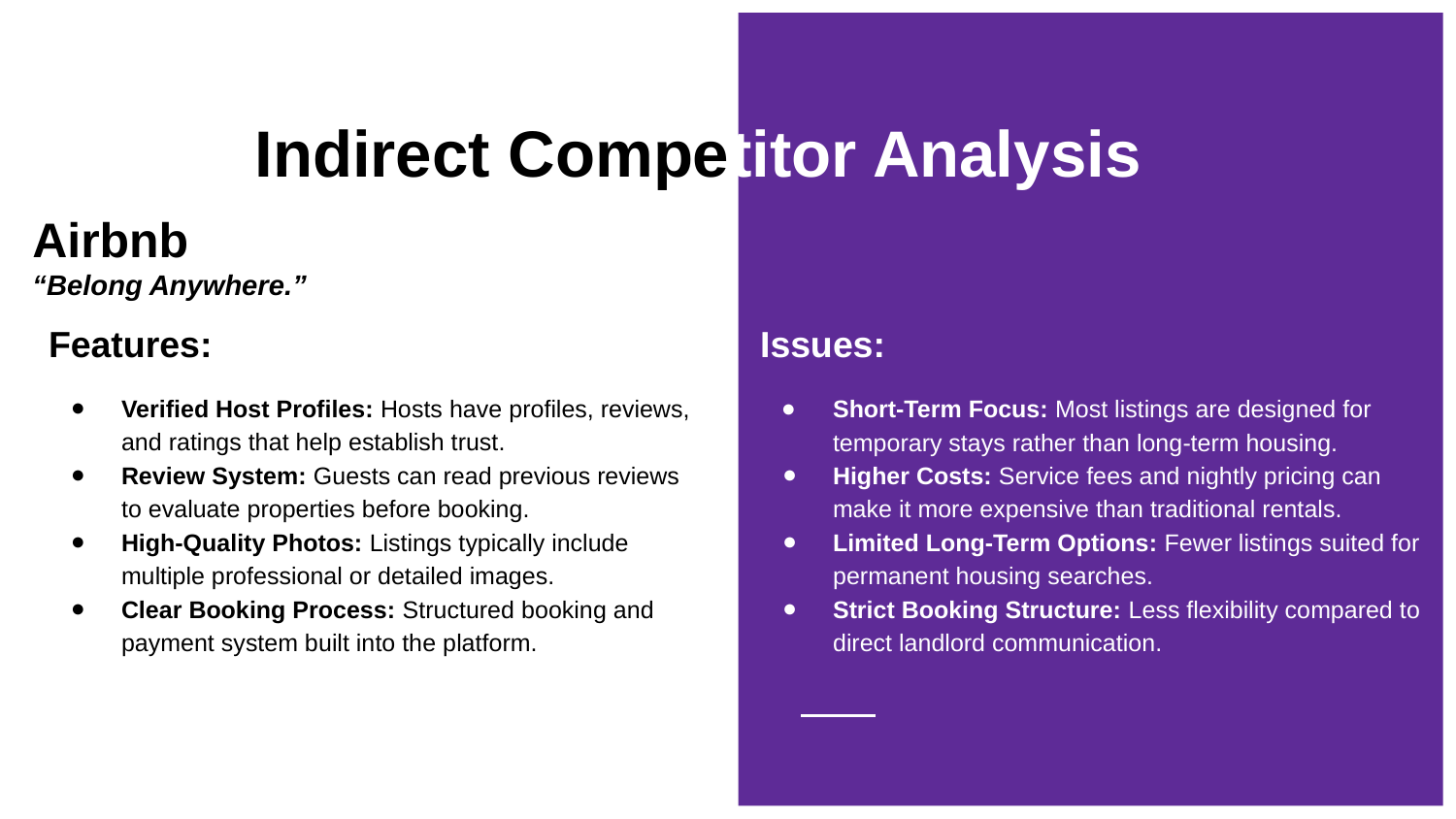

# Indirect Competitor Analysis
Airbnb
“Belong Anywhere.”

Features:
Verified Host Profiles: Hosts have profiles, reviews, and ratings that help establish trust.
Review System: Guests can read previous reviews to evaluate properties before booking.
High-Quality Photos: Listings typically include multiple professional or detailed images.
Clear Booking Process: Structured booking and payment system built into the platform.

Issues:
Short-Term Focus: Most listings are designed for temporary stays rather than long-term housing.
Higher Costs: Service fees and nightly pricing can make it more expensive than traditional rentals.
Limited Long-Term Options: Fewer listings suited for permanent housing searches.
Strict Booking Structure: Less flexibility compared to direct landlord communication.